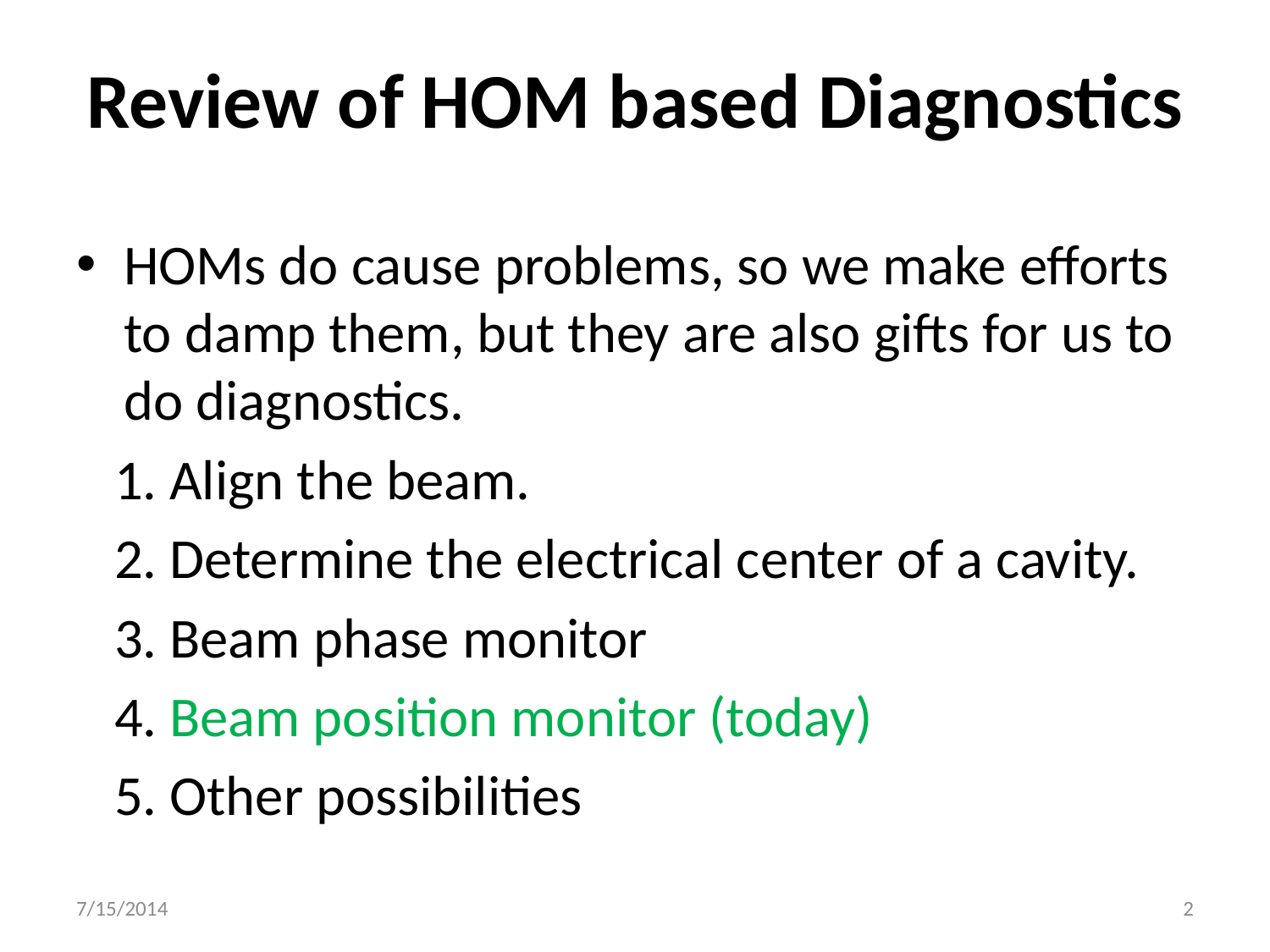

# Review of HOM based Diagnostics
HOMs do cause problems, so we make efforts to damp them, but they are also gifts for us to do diagnostics.
   1. Align the beam.
   2. Determine the electrical center of a cavity.
   3. Beam phase monitor
   4. Beam position monitor (today)
   5. Other possibilities
7/15/2014
2